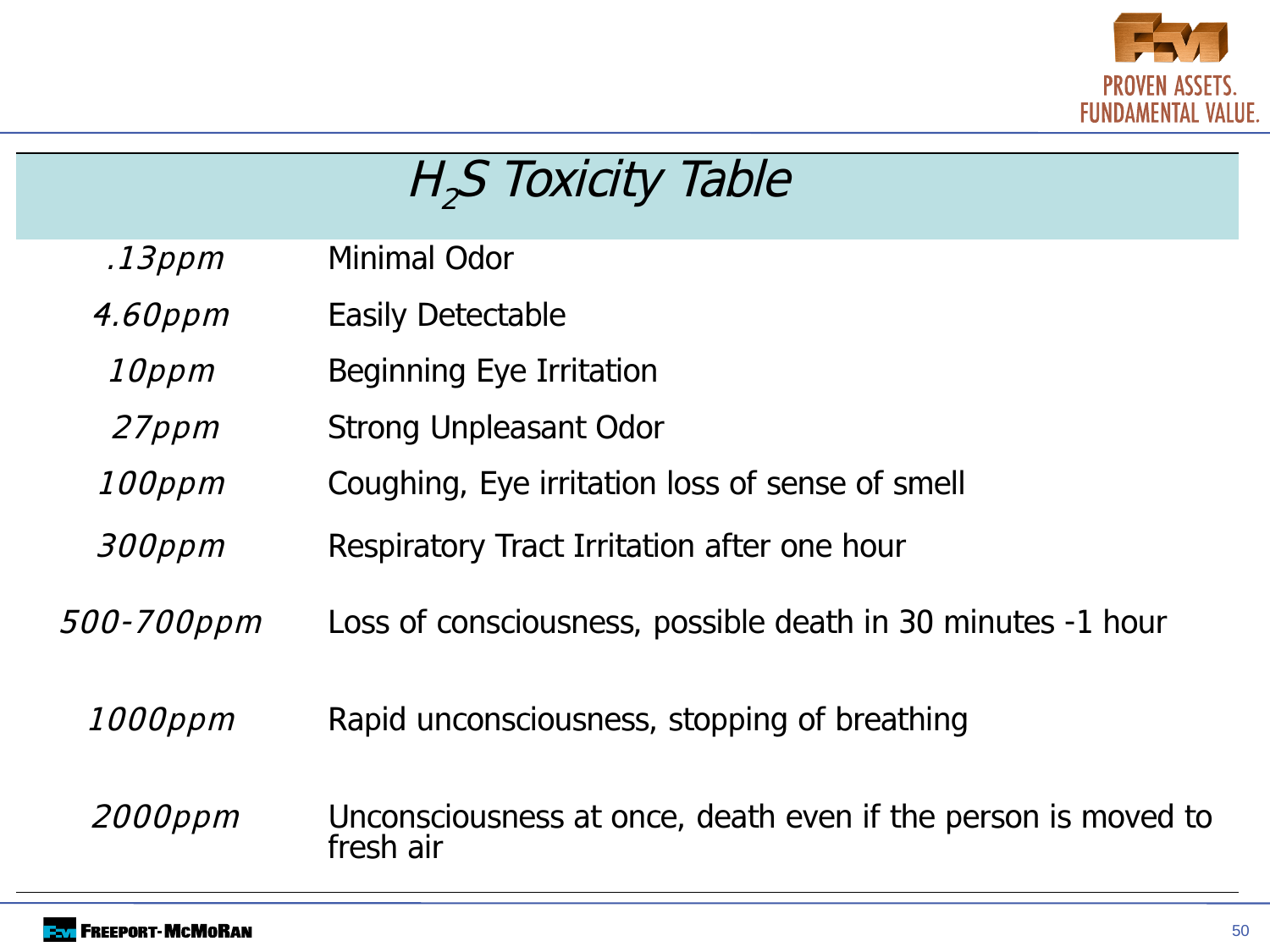

50
#
|  | H2S Toxicity Table |
| --- | --- |
| .13ppm | Minimal Odor |
| 4.60ppm | Easily Detectable |
| 10ppm | Beginning Eye Irritation |
| 27ppm | Strong Unpleasant Odor |
| 100ppm | Coughing, Eye irritation loss of sense of smell |
| 300ppm | Respiratory Tract Irritation after one hour |
| 500-700ppm | Loss of consciousness, possible death in 30 minutes -1 hour |
| 1000ppm | Rapid unconsciousness, stopping of breathing |
| 2000ppm | Unconsciousness at once, death even if the person is moved to fresh air |